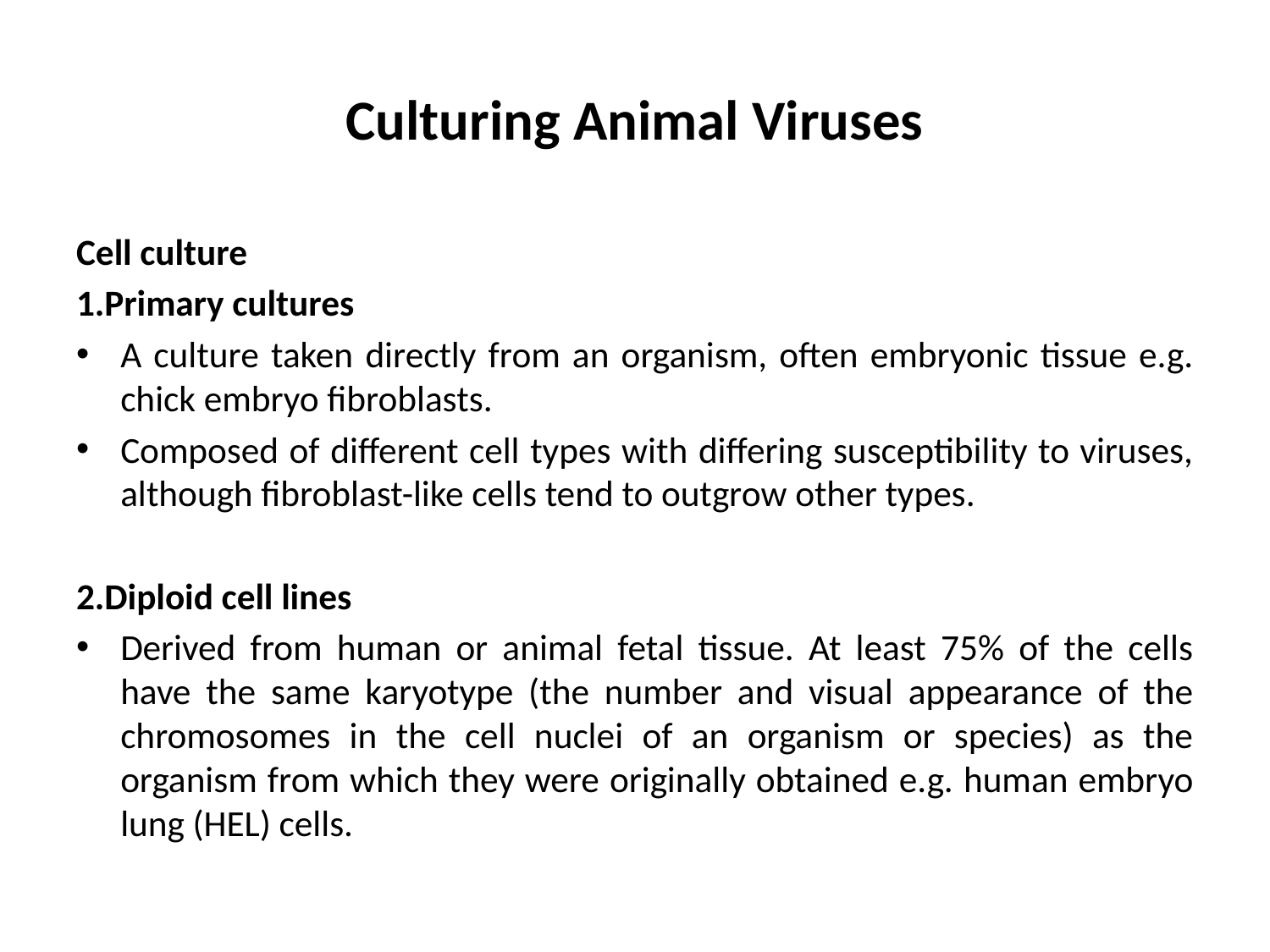

# Culturing Animal Viruses
Cell culture
1.Primary cultures
A culture taken directly from an organism, often embryonic tissue e.g. chick embryo fibroblasts.
Composed of different cell types with differing susceptibility to viruses, although fibroblast-like cells tend to outgrow other types.

2.Diploid cell lines
Derived from human or animal fetal tissue. At least 75% of the cells have the same karyotype (the number and visual appearance of the chromosomes in the cell nuclei of an organism or species) as the organism from which they were originally obtained e.g. human embryo lung (HEL) cells.